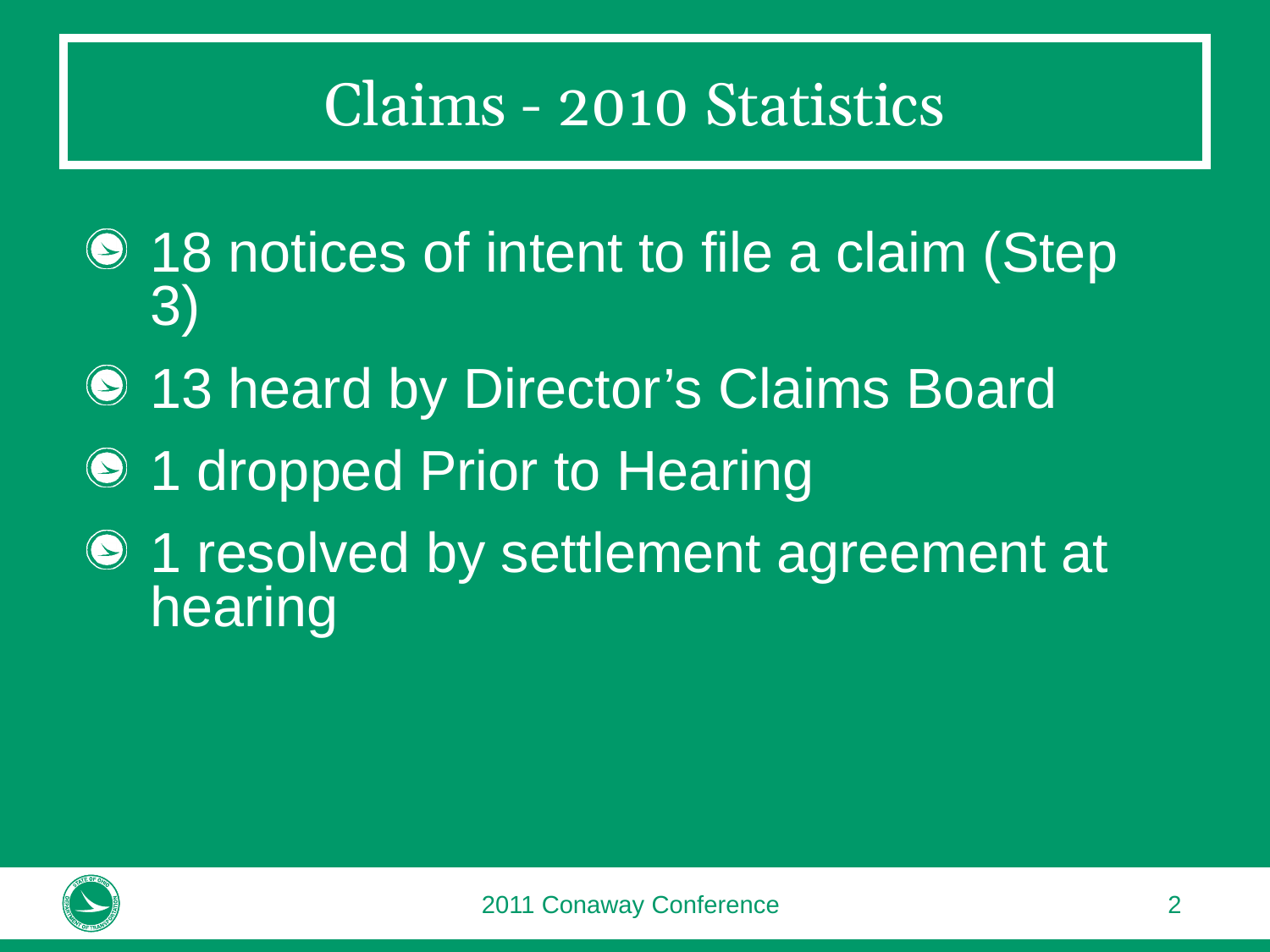

# Claims - 2010 Statistics
18 notices of intent to file a claim (Step 3)
13 heard by Director’s Claims Board
1 dropped Prior to Hearing
1 resolved by settlement agreement at hearing

2011 Conaway Conference